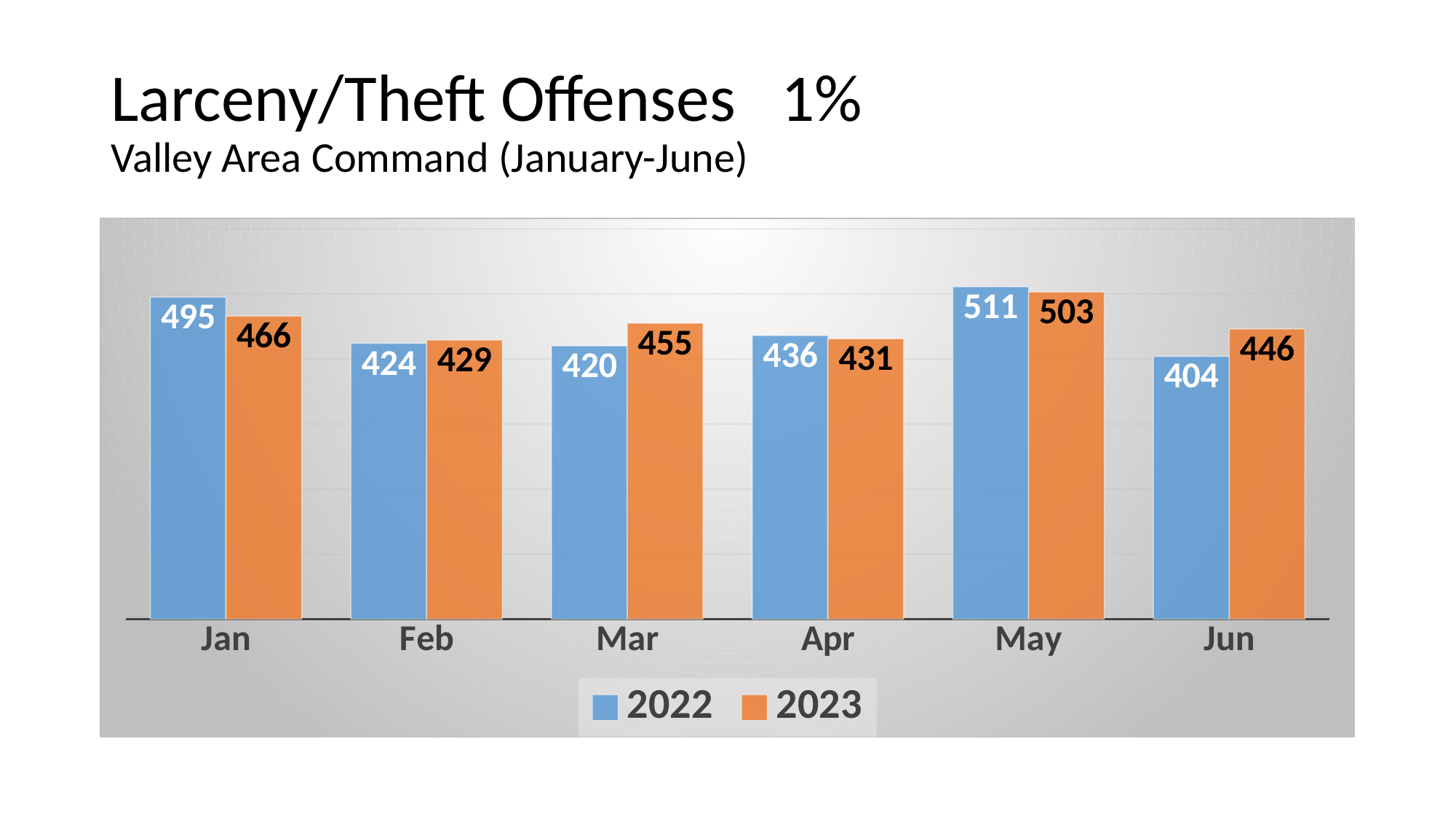

# Larceny/Theft Offenses   1% Valley Area Command (January-June)

### Chart

| Category | 2022 | 2023 |
|---|---|---|
| Jan | 495.0 | 466.0 |
| Feb | 424.0 | 429.0 |
| Mar | 420.0 | 455.0 |
| Apr | 436.0 | 431.0 |
| May | 511.0 | 503.0 |
| Jun | 404.0 | 446.0 |